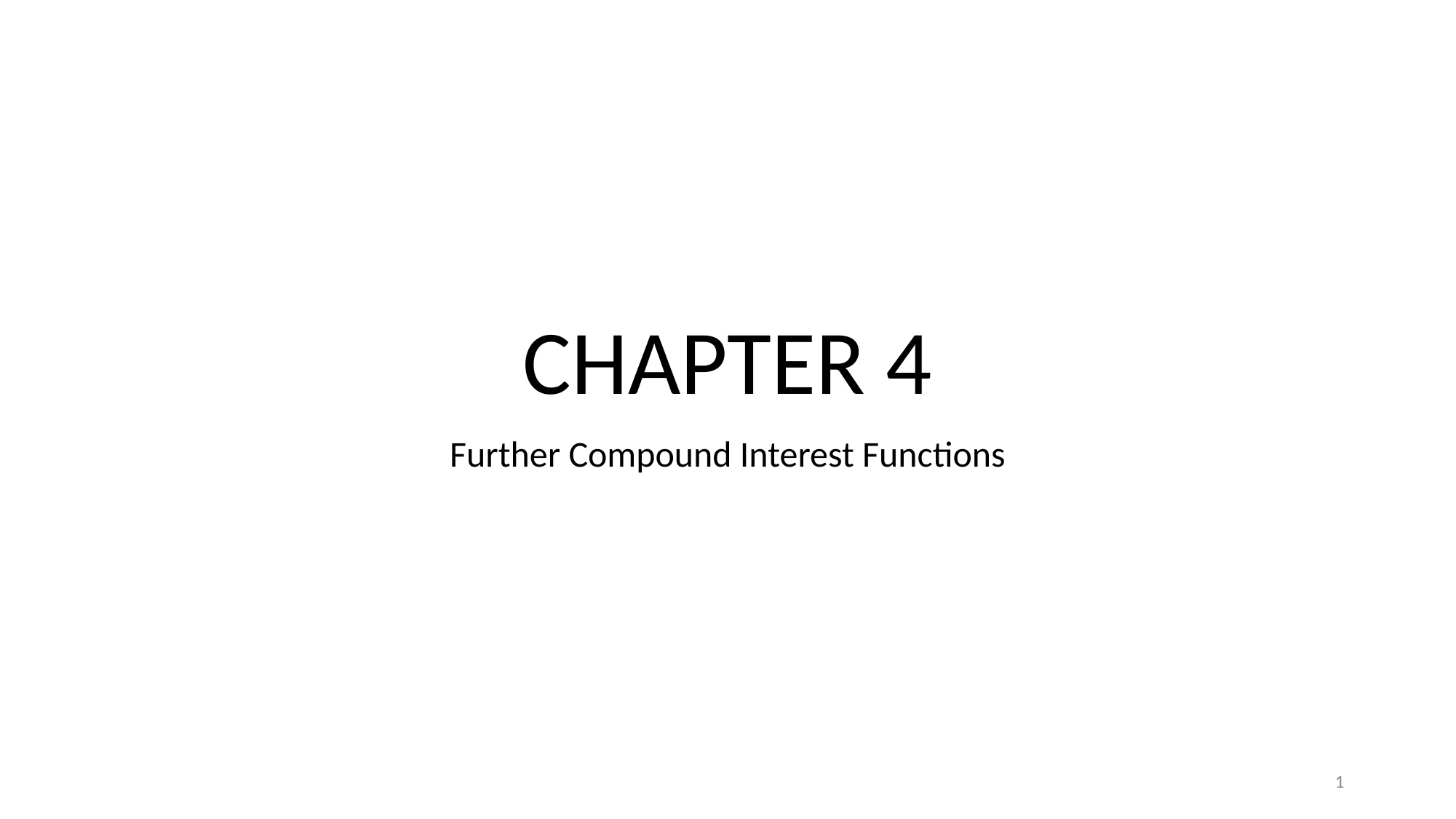

# CHAPTER 4
Further Compound Interest Functions
1